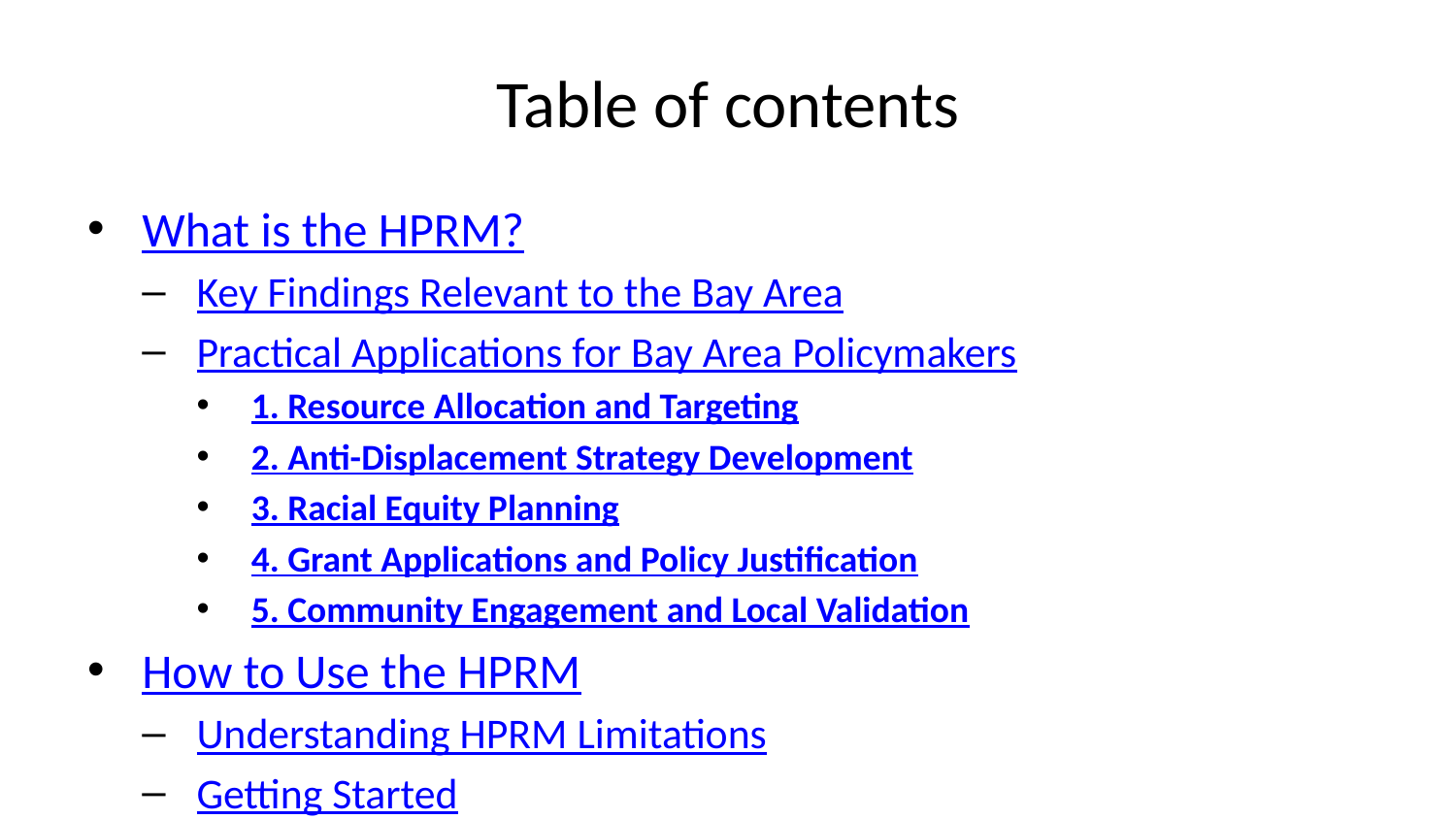

# Table of contents
What is the HPRM?
Key Findings Relevant to the Bay Area
Practical Applications for Bay Area Policymakers
1. Resource Allocation and Targeting
2. Anti-Displacement Strategy Development
3. Racial Equity Planning
4. Grant Applications and Policy Justification
5. Community Engagement and Local Validation
How to Use the HPRM
Understanding HPRM Limitations
Getting Started
Policy Options by Risk Level
Additional Resources